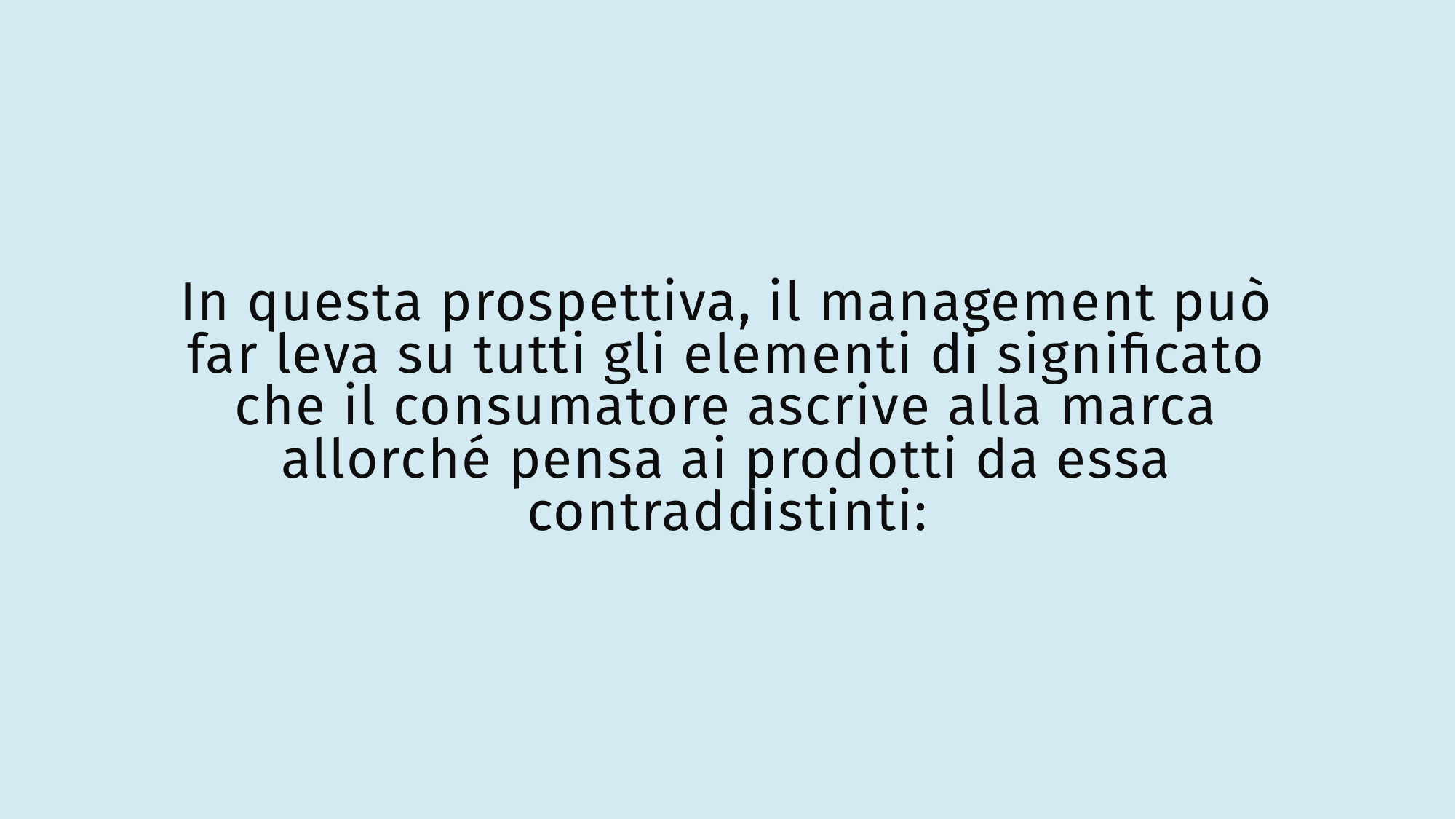

# In questa prospettiva, il management può far leva su tutti gli elementi di significato che il consumatore ascrive alla marca allorché pensa ai prodotti da essa contraddistinti: